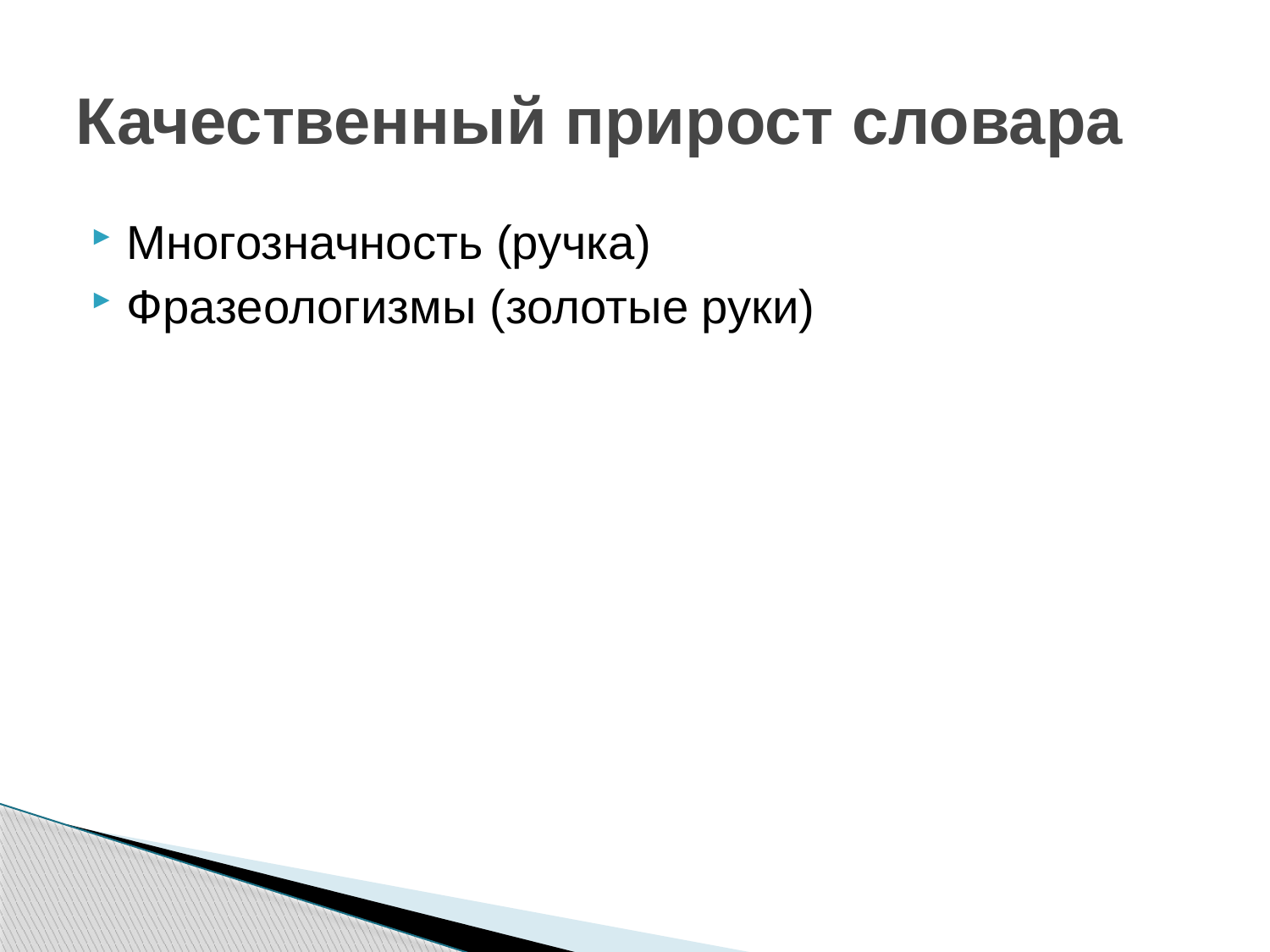

# Качественный прирост словара
Многозначность (ручка)
Фразеологизмы (золотые руки)